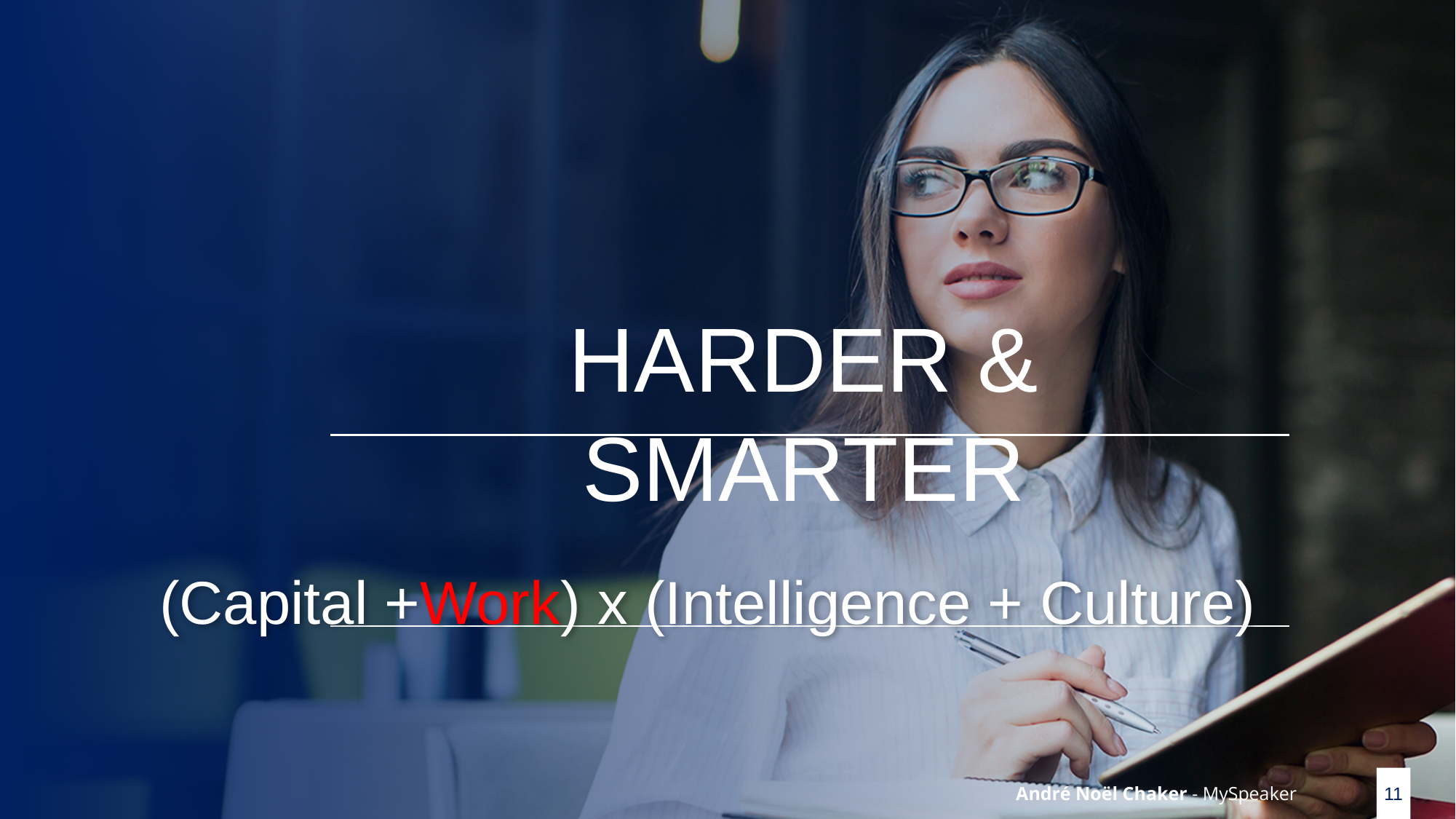

HARDER & SMARTER
(Capital +Work) x (Intelligence + Culture)

11